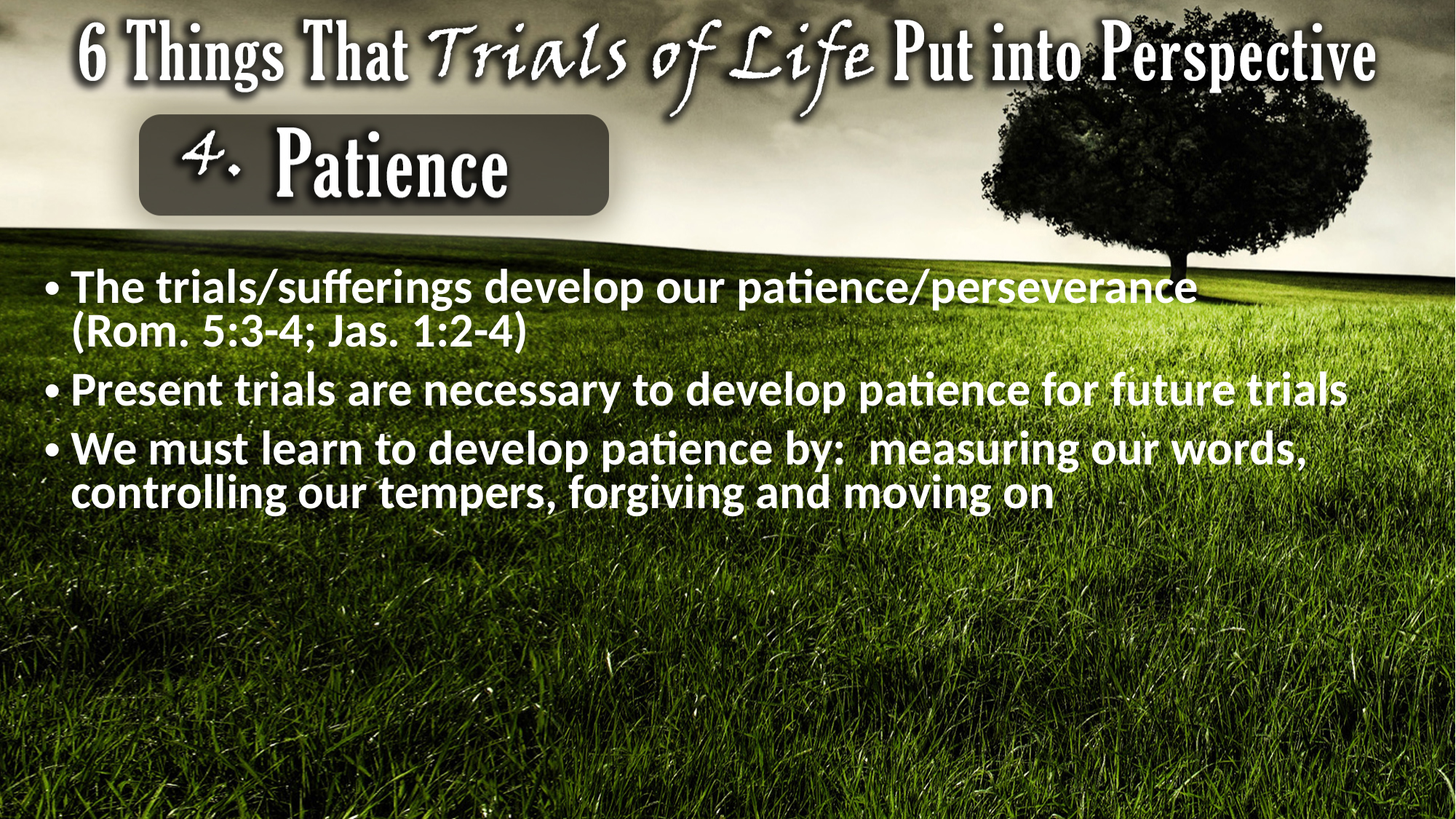

The trials/sufferings develop our patience/perseverance
(Rom. 5:3-4; Jas. 1:2-4)
Present trials are necessary to develop patience for future trials
We must learn to develop patience by:  measuring our words, controlling our tempers, forgiving and moving on